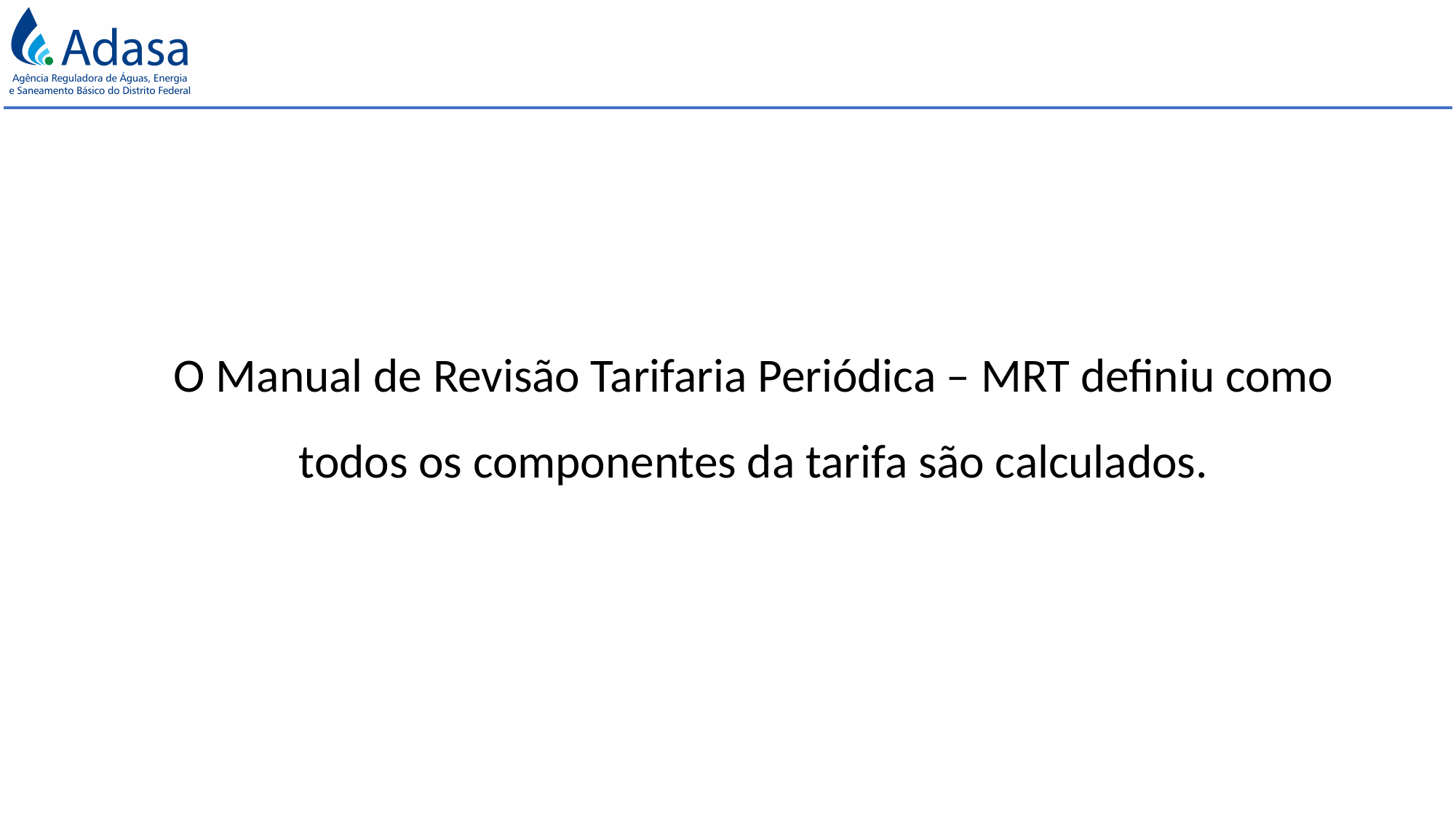

O Manual de Revisão Tarifaria Periódica – MRT definiu como todos os componentes da tarifa são calculados.